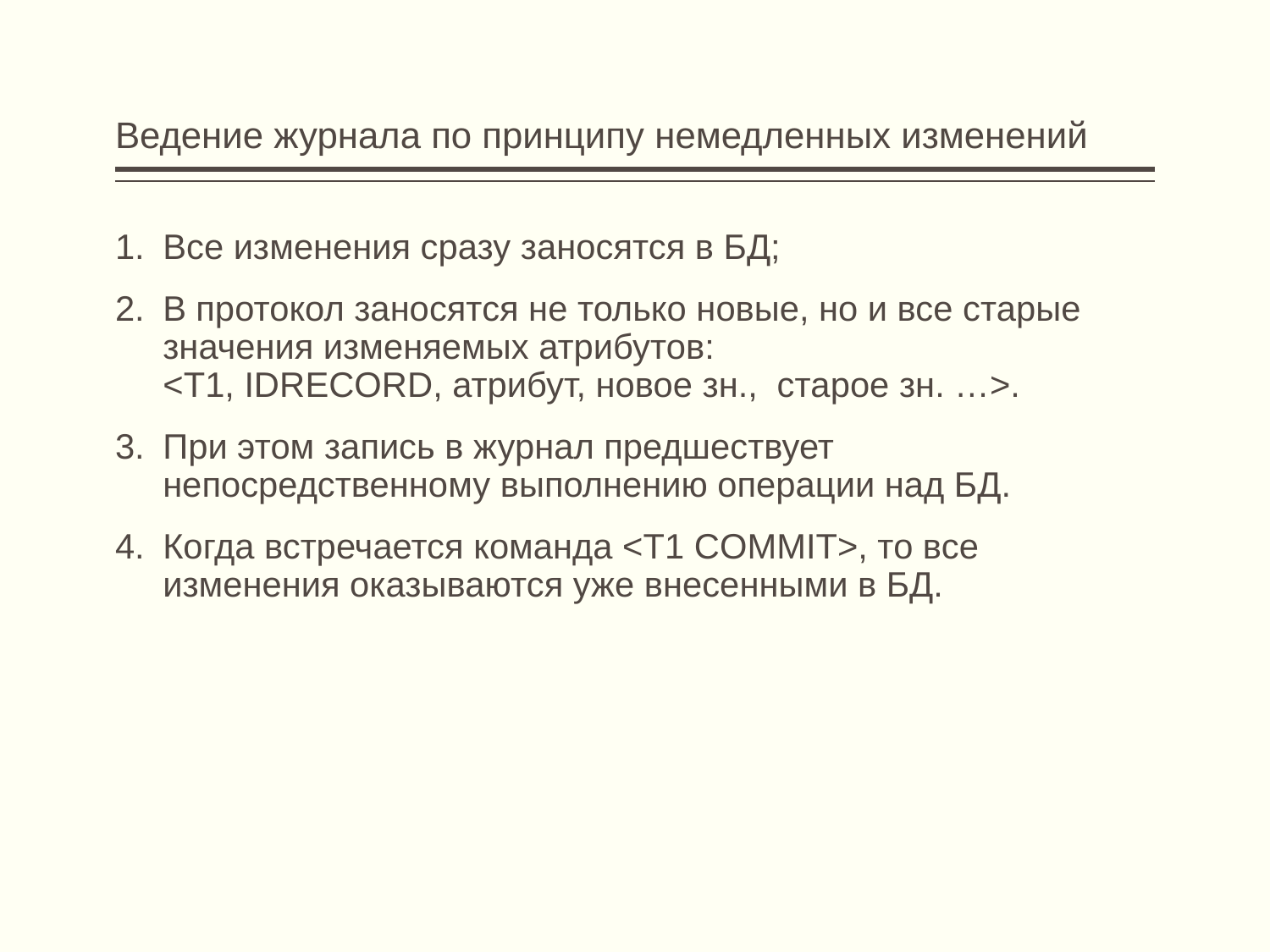

# Ведение журнала по принципу немедленных изменений
Все изменения сразу заносятся в БД;
В протокол заносятся не только новые, но и все старые значения изменяемых атрибутов:
<Т1, IDRECORD, атрибут, новое зн.,  старое зн. …>.
При этом запись в журнал предшествует непосредственному выполнению операции над БД.
Когда встречается команда <T1 COMMIT>, то все изменения оказываются уже внесенными в БД.